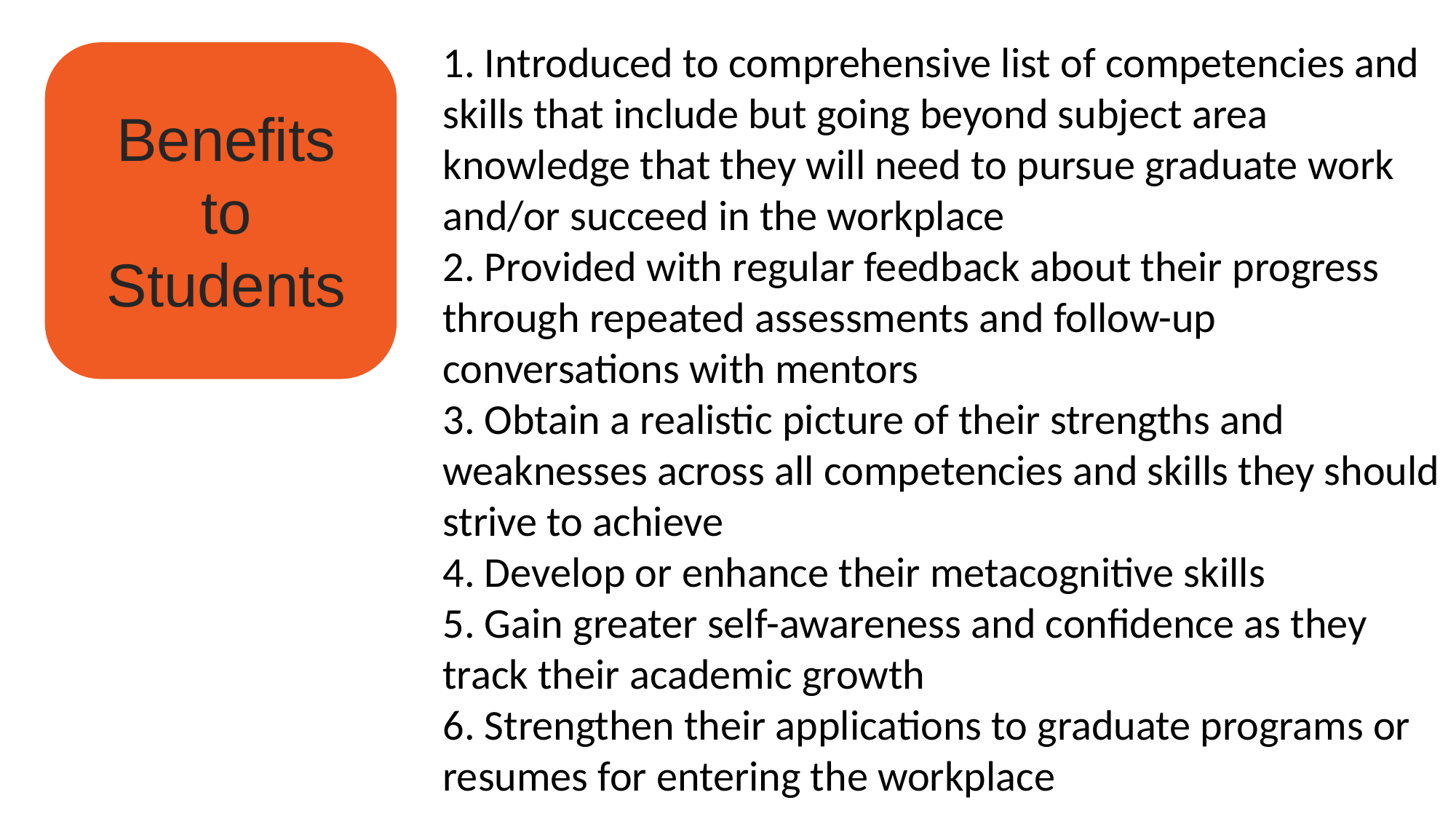

1. Introduced to comprehensive list of competencies and skills that include but going beyond subject area knowledge that they will need to pursue graduate work and/or succeed in the workplace
2. Provided with regular feedback about their progress through repeated assessments and follow-up conversations with mentors
3. Obtain a realistic picture of their strengths and weaknesses across all competencies and skills they should strive to achieve
4. Develop or enhance their metacognitive skills
5. Gain greater self-awareness and confidence as they track their academic growth
6. Strengthen their applications to graduate programs or resumes for entering the workplace

Benefits to Students